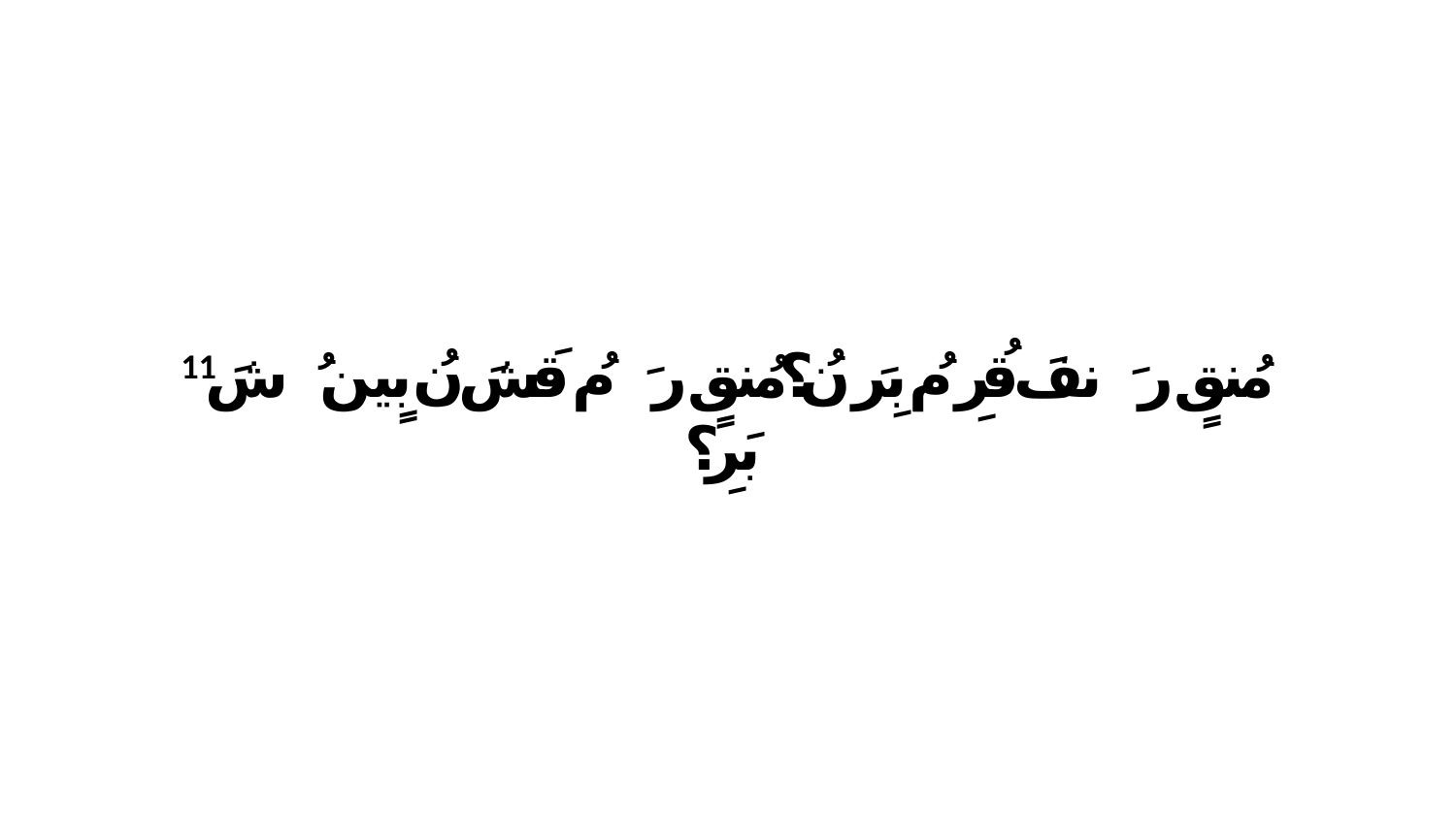

11 مُنقٍ رَ ﭑ نفَ قُرِ مُ بِرَ نُ؟مُنقٍ رَ ﭑ مُ قَشَ نُ بٍينُ ﭑ شَ بَرِ؟